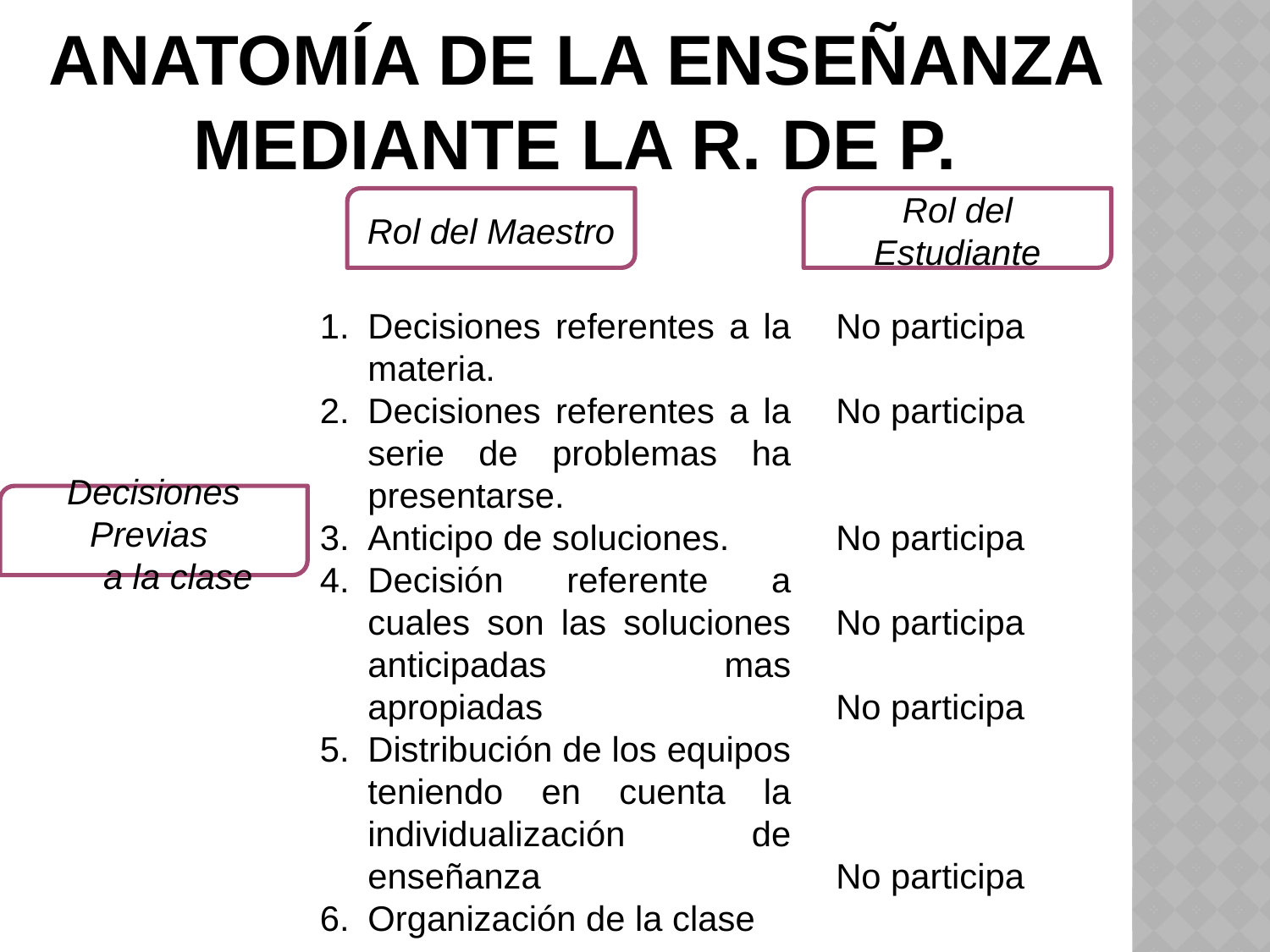

# Anatomía de la enseñanza mediante la r. de p.

Rol del Maestro

Rol del Estudiante

Decisiones referentes a la materia.
Decisiones referentes a la serie de problemas ha presentarse.
Anticipo de soluciones.
Decisión referente a cuales son las soluciones anticipadas mas apropiadas
Distribución de los equipos teniendo en cuenta la individualización de enseñanza
Organización de la clase
No participa

No participa

No participa

No participa

No participa

No participa

Decisiones Previas
     a la clase